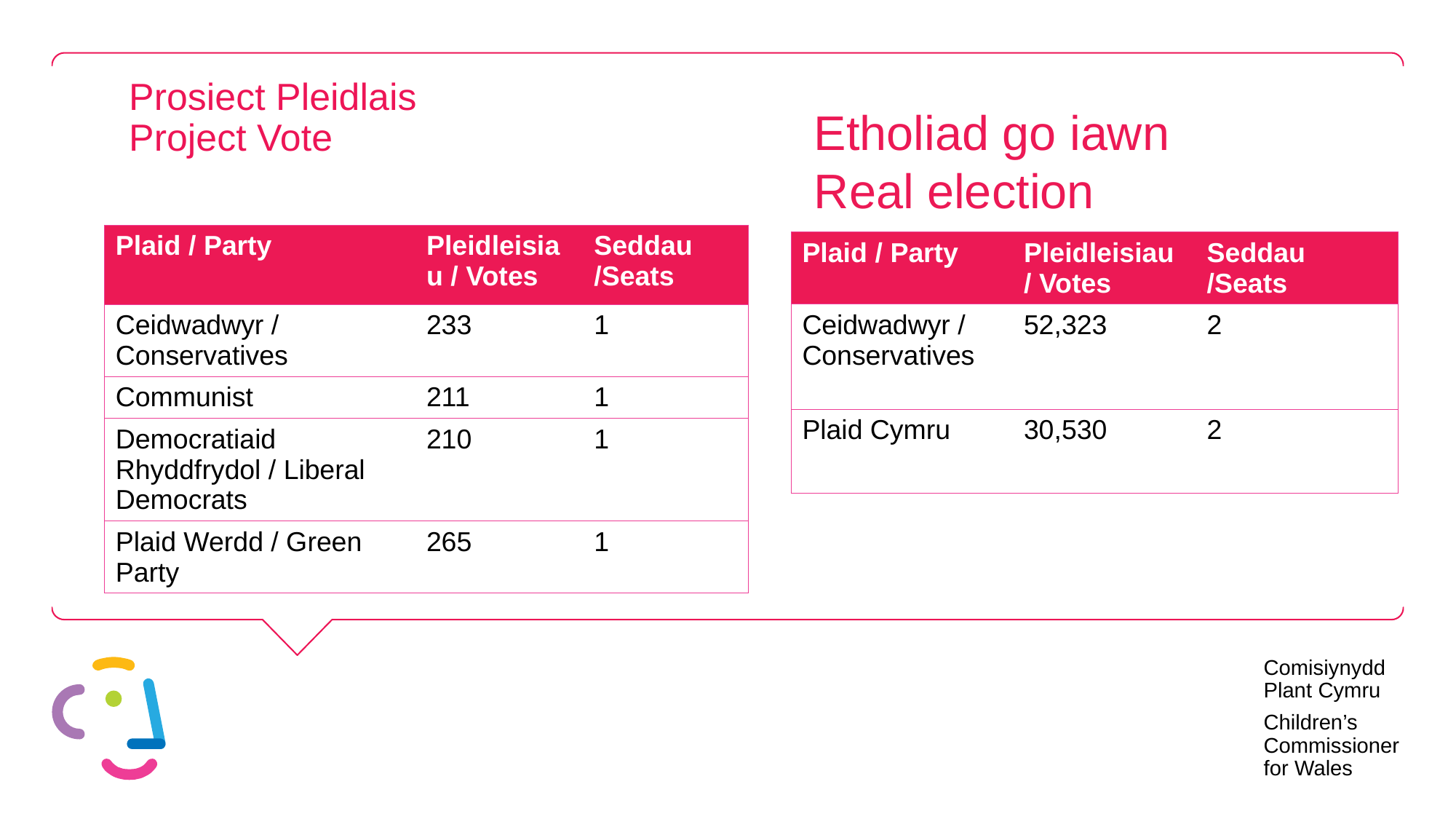

# Prosiect Pleidlais Project Vote
Etholiad go iawn
Real election
| Plaid / Party | Pleidleisiau / Votes | Seddau /Seats |
| --- | --- | --- |
| Ceidwadwyr / Conservatives | 233 | 1 |
| Communist | 211 | 1 |
| Democratiaid Rhyddfrydol / Liberal Democrats | 210 | 1 |
| Plaid Werdd / Green Party | 265 | 1 |
| Plaid / Party | Pleidleisiau / Votes | Seddau /Seats |
| --- | --- | --- |
| Ceidwadwyr / Conservatives | 52,323 | 2 |
| Plaid Cymru | 30,530 | 2 |